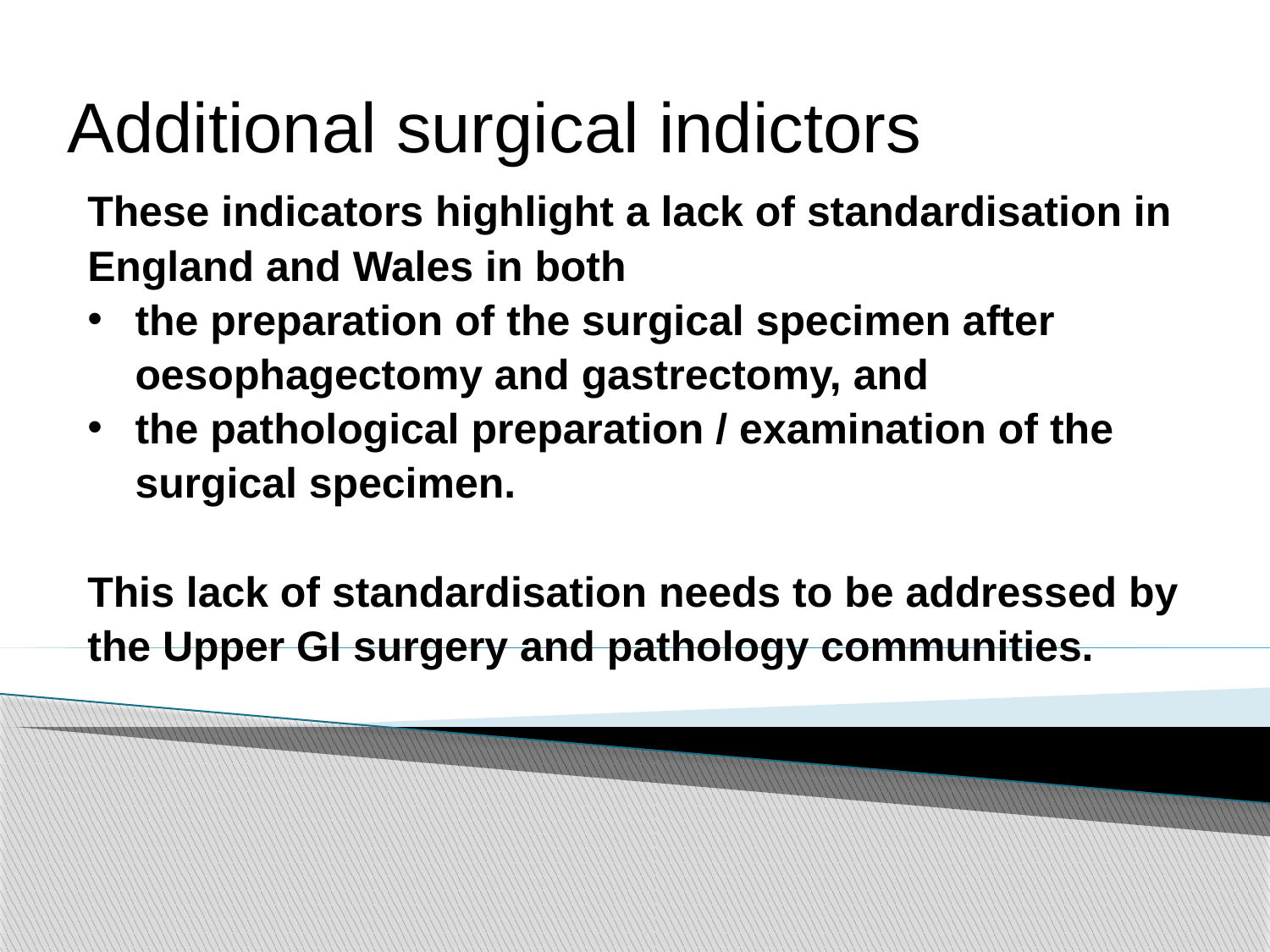

Additional surgical indictors
These indicators highlight a lack of standardisation in England and Wales in both
the preparation of the surgical specimen after oesophagectomy and gastrectomy, and
the pathological preparation / examination of the surgical specimen.

This lack of standardisation needs to be addressed by the Upper GI surgery and pathology communities.